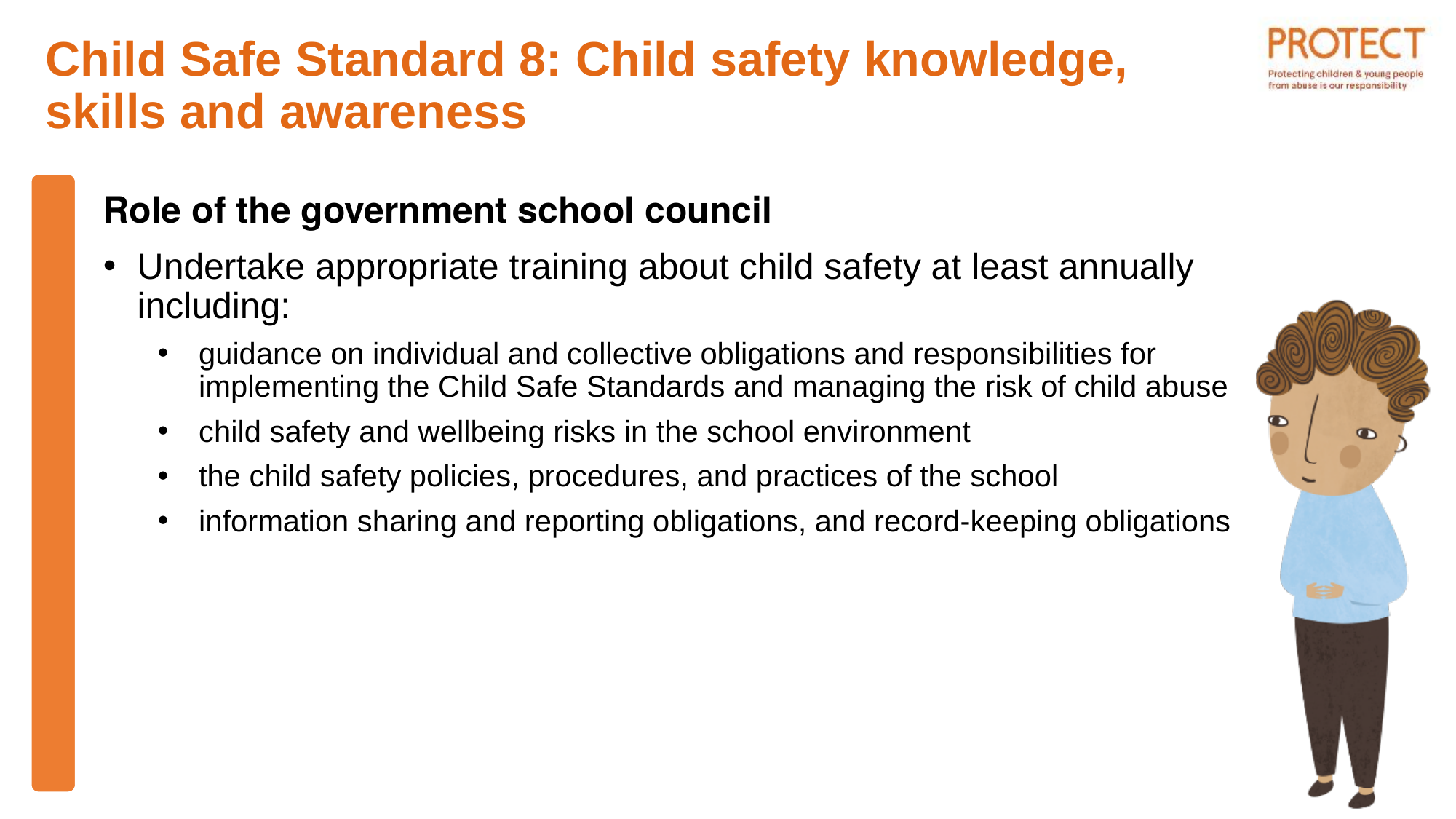

Child Safe Standard 8: Child safety knowledge, skills and awareness

Role of the government school council
Undertake appropriate training about child safety at least annually including:
guidance on individual and collective obligations and responsibilities for implementing the Child Safe Standards and managing the risk of child abuse
child safety and wellbeing risks in the school environment
the child safety policies, procedures, and practices of the school
information sharing and reporting obligations, and record-keeping obligations